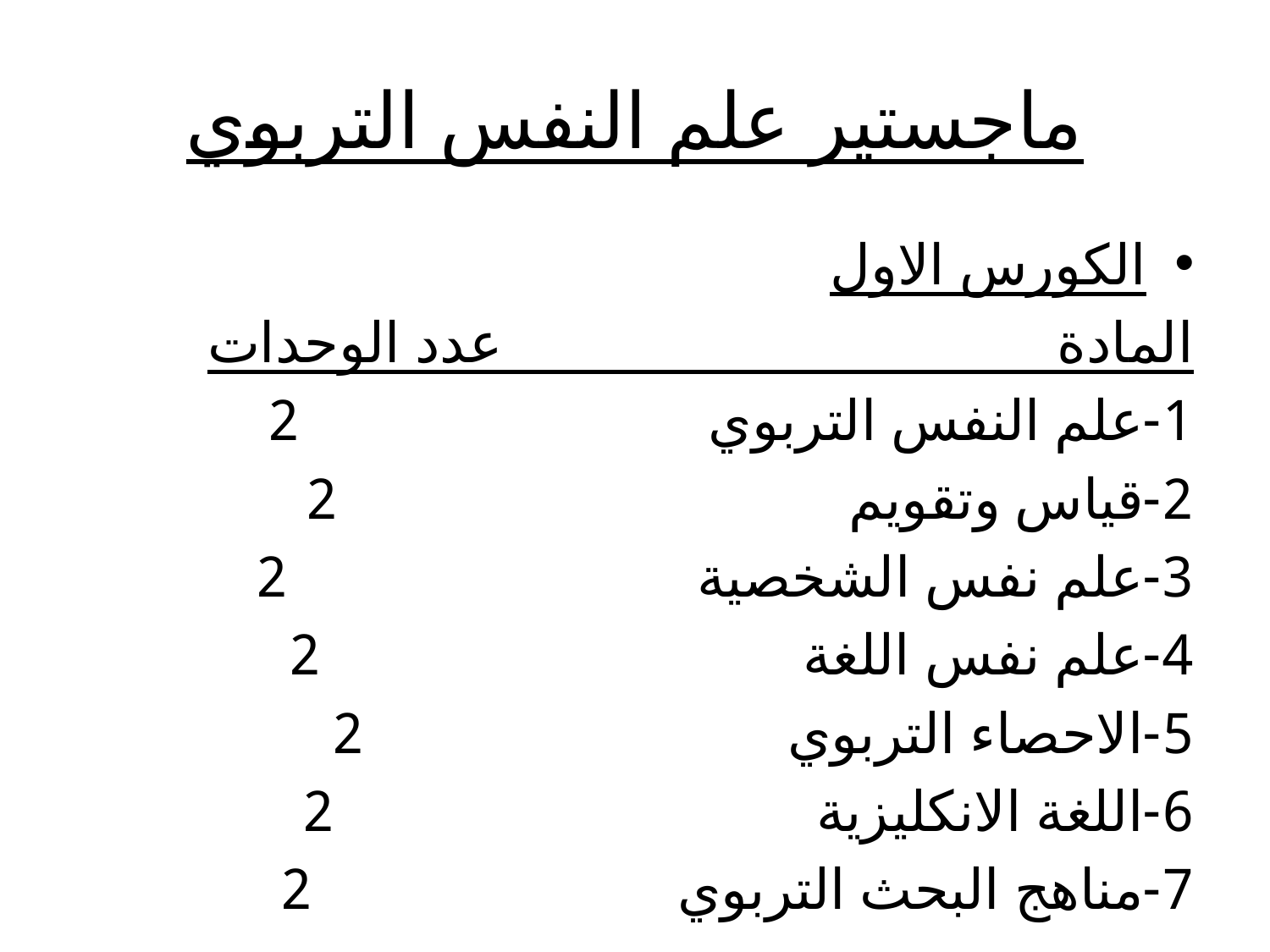

# ماجستير علم النفس التربوي
الكورس الاول
المادة                                      عدد الوحدات
1-علم النفس التربوي                            2
2-قياس وتقويم                                   2
3-علم نفس الشخصية                            2
4-علم نفس اللغة                                 2
5-الاحصاء التربوي                             2
6-اللغة الانكليزية                                 2
7-مناهج البحث التربوي                         2